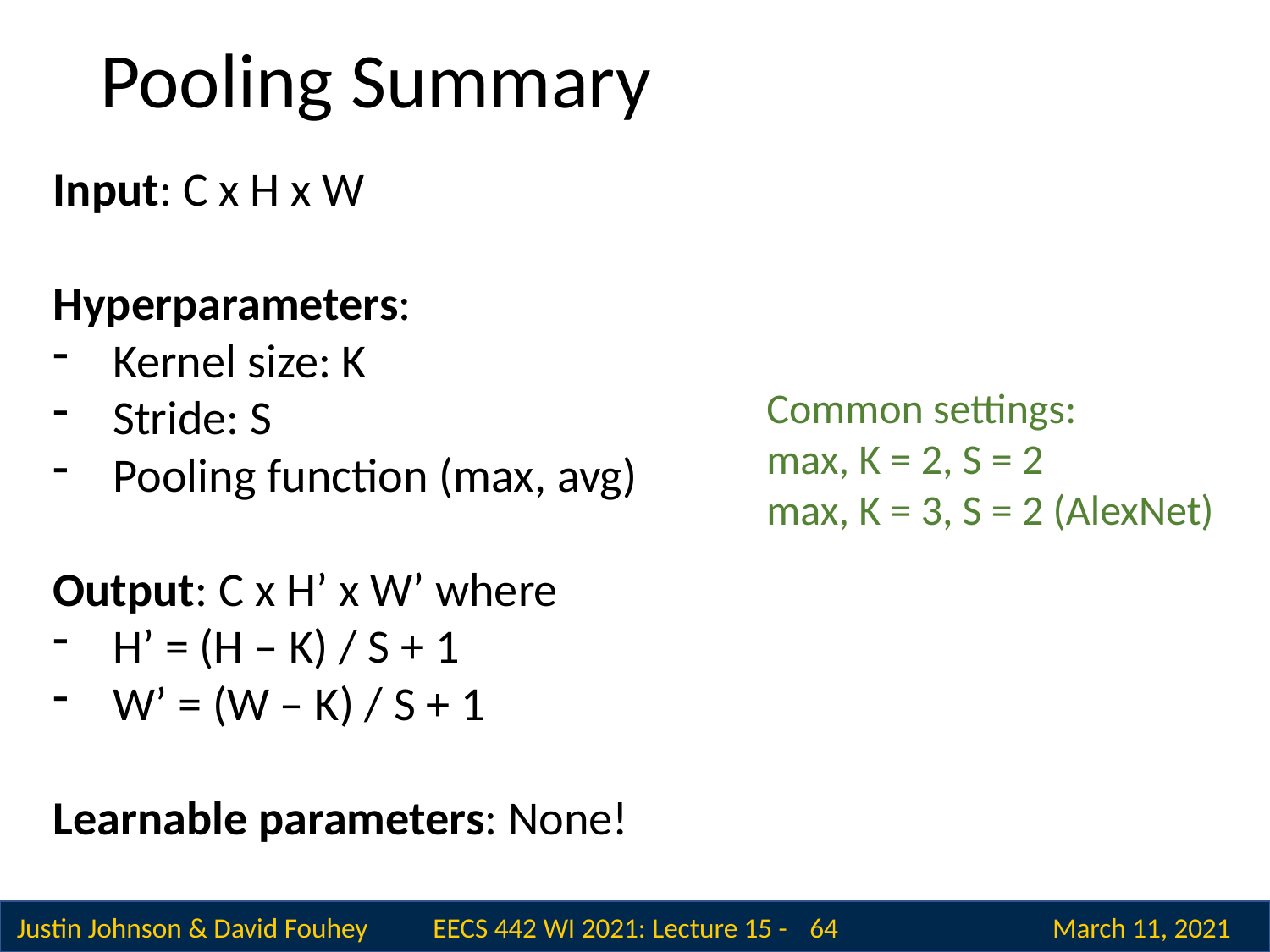

# Pooling Summary
Input: C x H x W

Hyperparameters:
Kernel size: K
Stride: S
Pooling function (max, avg)

Output: C x H’ x W’ where
H’ = (H – K) / S + 1
W’ = (W – K) / S + 1

Learnable parameters: None!
Common settings:
max, K = 2, S = 2
max, K = 3, S = 2 (AlexNet)
  64